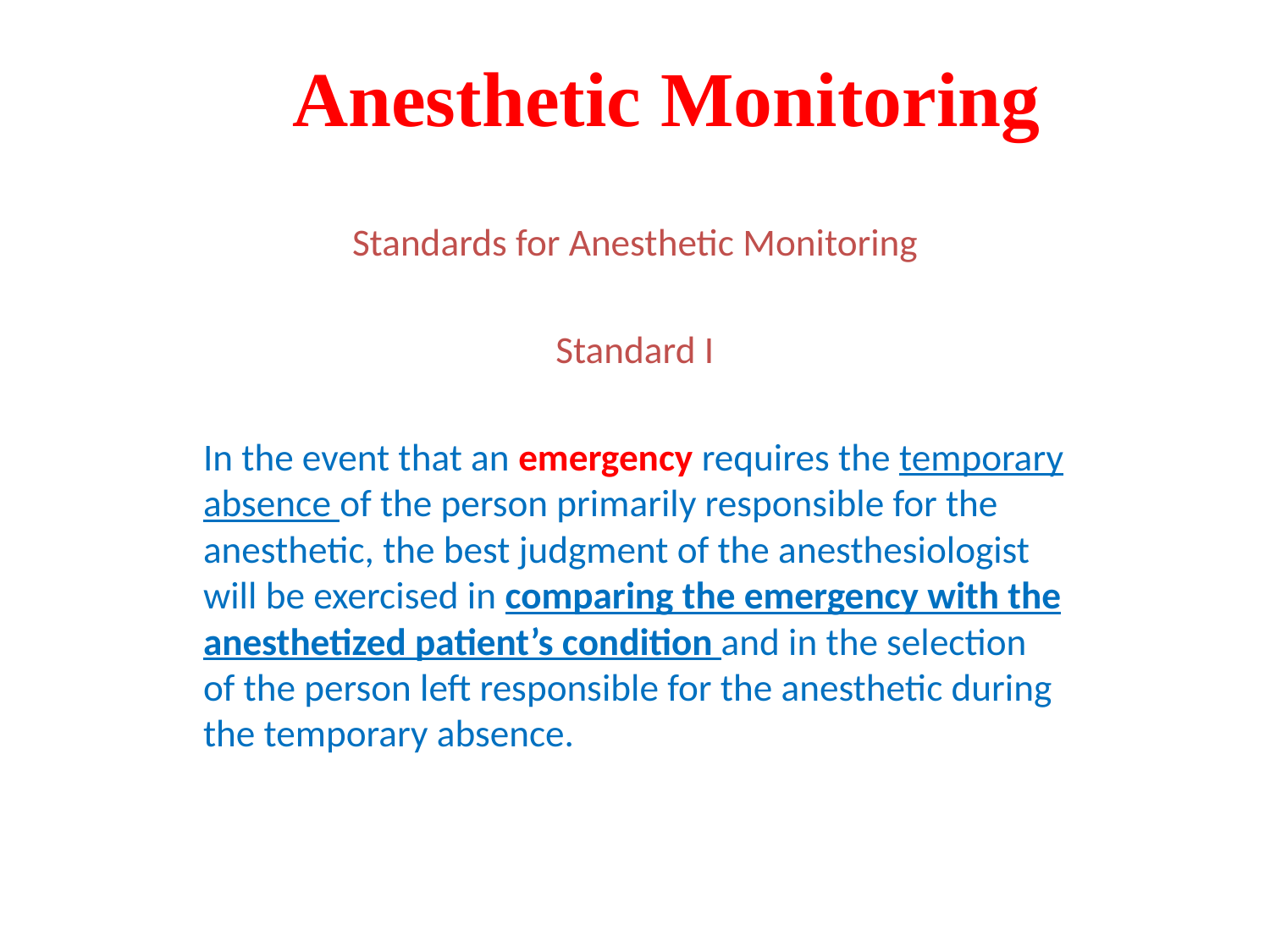

# Anesthetic Monitoring
Standards for Anesthetic Monitoring

Standard I

In the event that an emergency requires the temporary absence of the person primarily responsible for the anesthetic, the best judgment of the anesthesiologist will be exercised in comparing the emergency with the anesthetized patient’s condition and in the selection of the person left responsible for the anesthetic during the temporary absence.